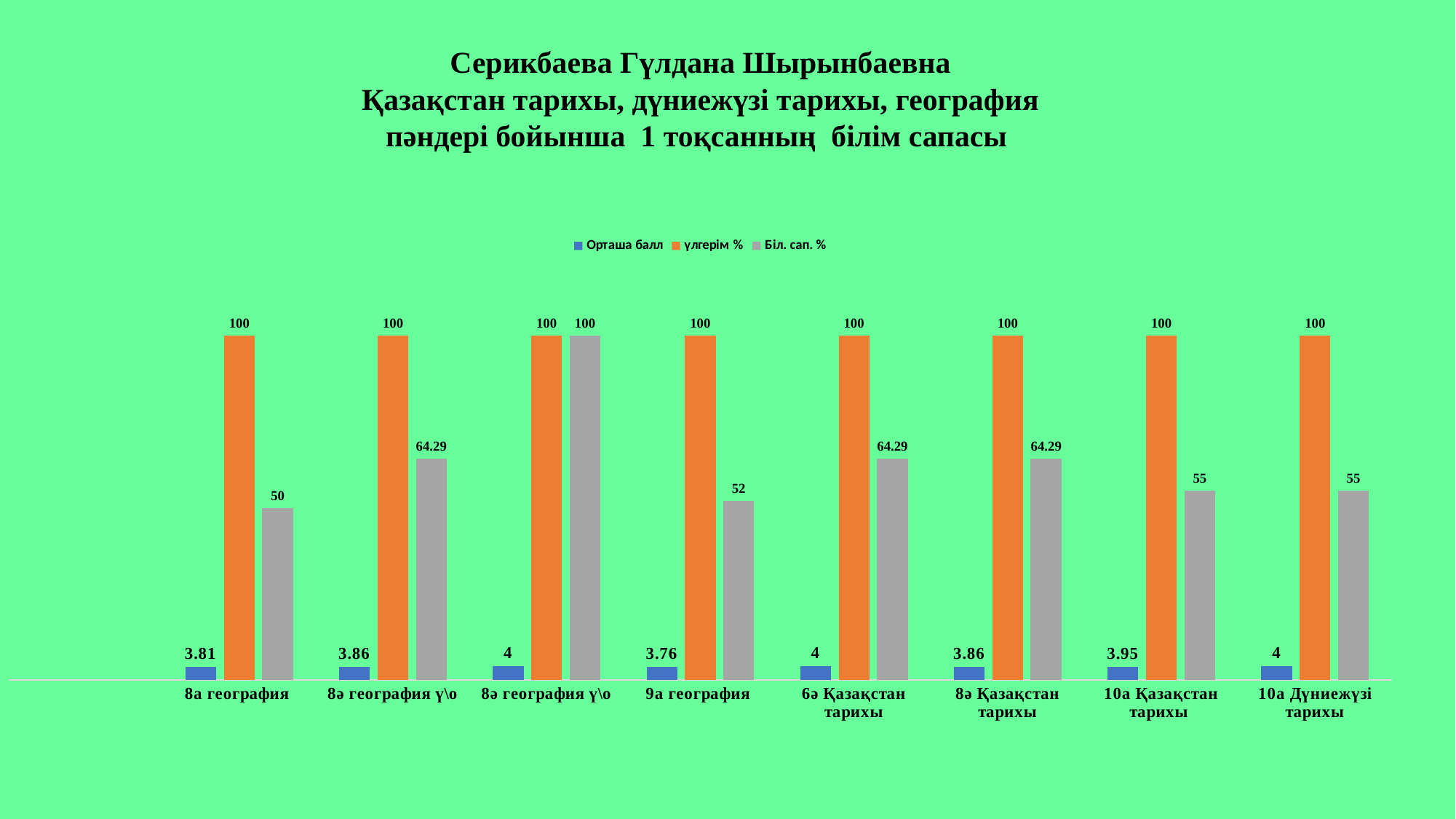

Серикбаева Гүлдана Шырынбаевна
Қазақстан тарихы, дүниежүзі тарихы, география пәндері бойынша  1 тоқсанның  білім сапасы

### Chart

| Category | Орташа балл | үлгерім % | Біл. сап. % |
|---|---|---|---|
|  | None | None | None |
| 8а география  | 3.81 | 100.0 | 50.0 |
| 8ә география ү\о | 3.86 | 100.0 | 64.29 |
| 8ә география ү\о | 4.0 | 100.0 | 100.0 |
| 9а география  | 3.76 | 100.0 | 52.0 |
| 6ә Қазақстан тарихы | 4.0 | 100.0 | 64.29 |
| 8ә Қазақстан тарихы | 3.86 | 100.0 | 64.29 |
| 10а Қазақстан тарихы  | 3.95 | 100.0 | 55.0 |
| 10а Дүниежүзі тарихы | 4.0 | 100.0 | 55.0 |